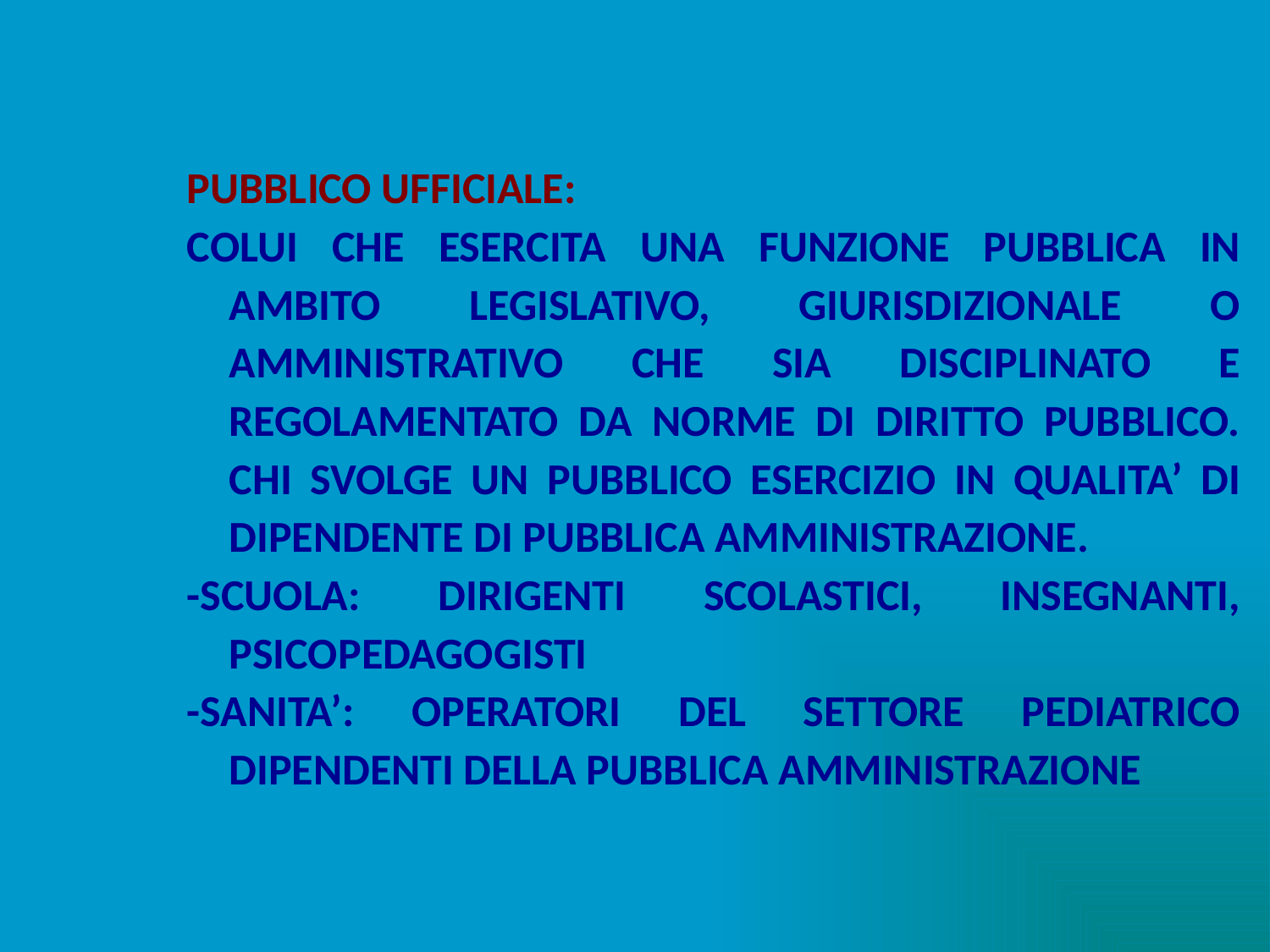

PUBBLICO UFFICIALE:
COLUI CHE ESERCITA UNA FUNZIONE PUBBLICA IN AMBITO LEGISLATIVO, GIURISDIZIONALE O AMMINISTRATIVO CHE SIA DISCIPLINATO E REGOLAMENTATO DA NORME DI DIRITTO PUBBLICO. CHI SVOLGE UN PUBBLICO ESERCIZIO IN QUALITA’ DI DIPENDENTE DI PUBBLICA AMMINISTRAZIONE.
-SCUOLA: DIRIGENTI SCOLASTICI, INSEGNANTI, PSICOPEDAGOGISTI
-SANITA’: OPERATORI DEL SETTORE PEDIATRICO DIPENDENTI DELLA PUBBLICA AMMINISTRAZIONE